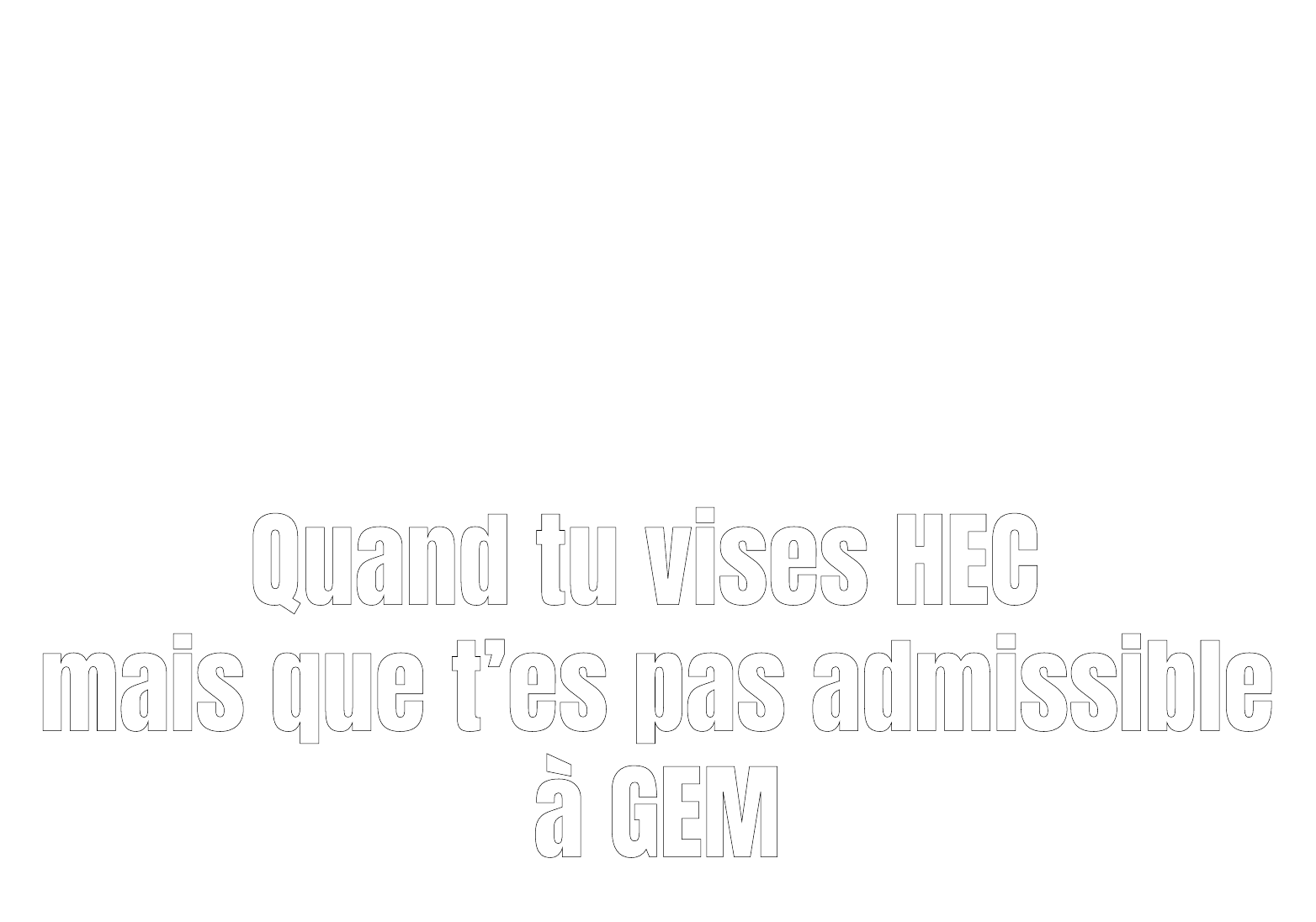

#

Quand tu vises HEC
mais que t’es pas admissible à GEM